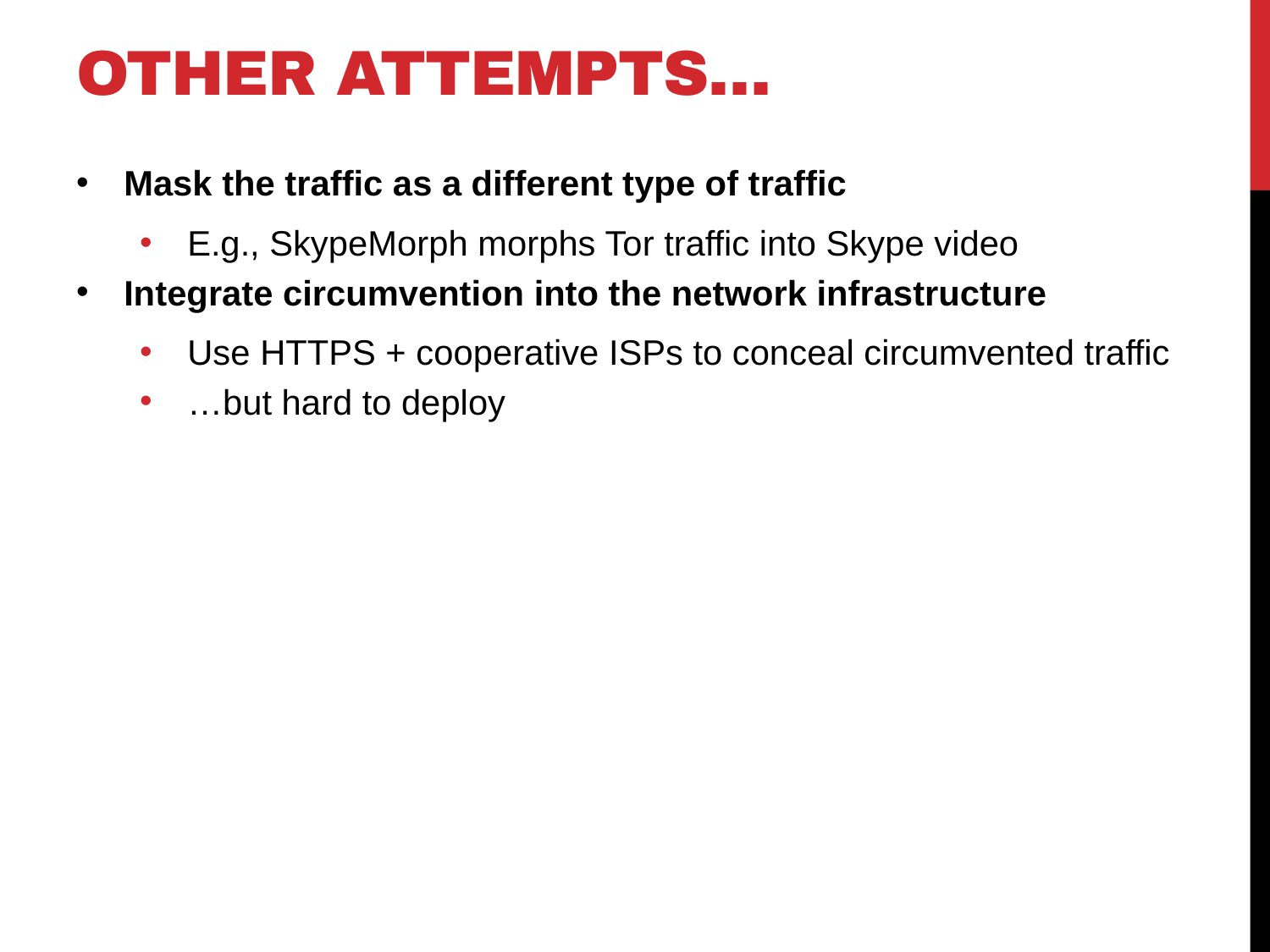

# Other Attempts…
Mask the traffic as a different type of traffic
E.g., SkypeMorph morphs Tor traffic into Skype video
Integrate circumvention into the network infrastructure
Use HTTPS + cooperative ISPs to conceal circumvented traffic
…but hard to deploy